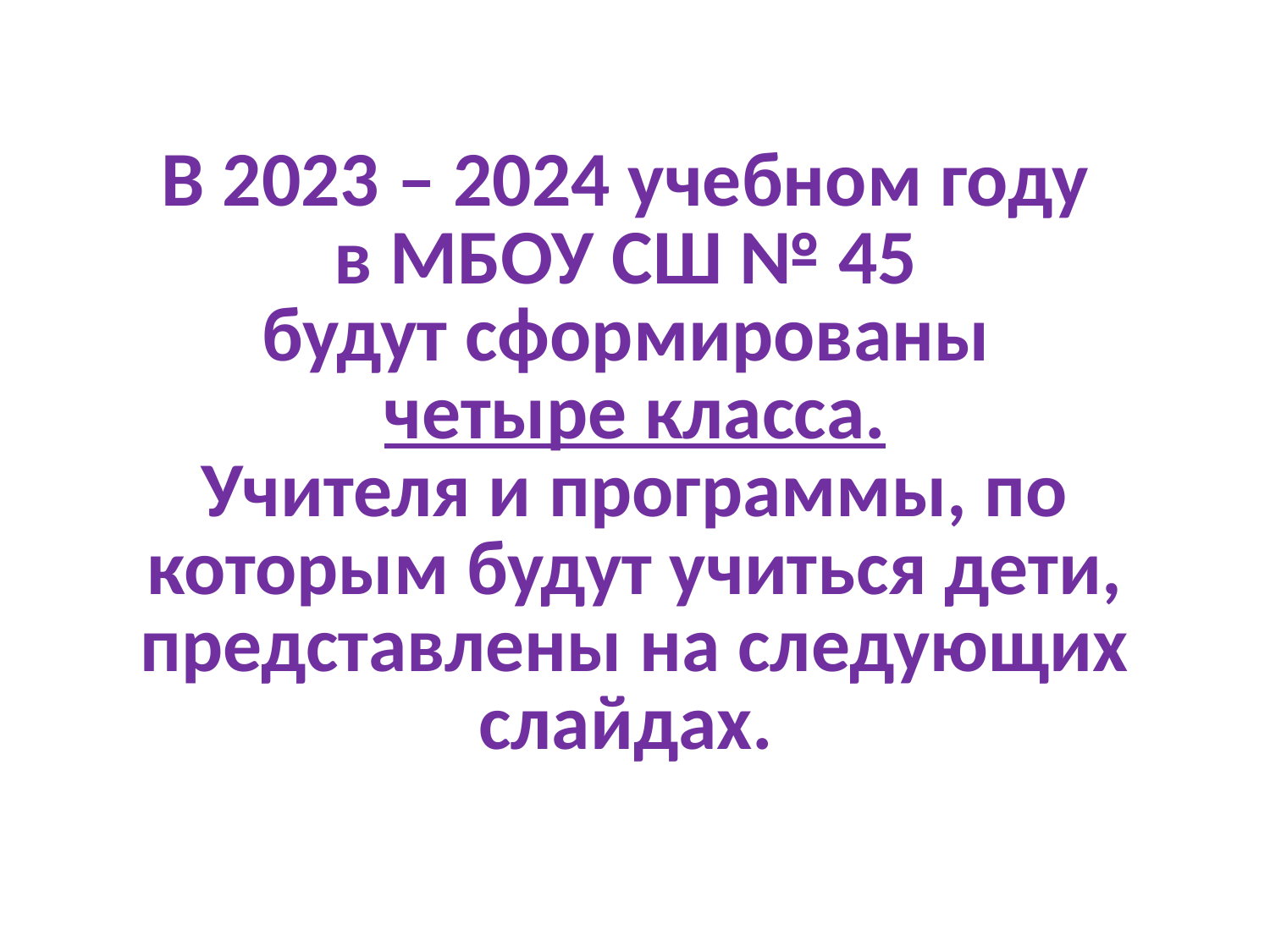

# В 2023 – 2024 учебном году в МБОУ СШ № 45 будут сформированы четыре класса. Учителя и программы, по которым будут учиться дети, представлены на следующих слайдах.